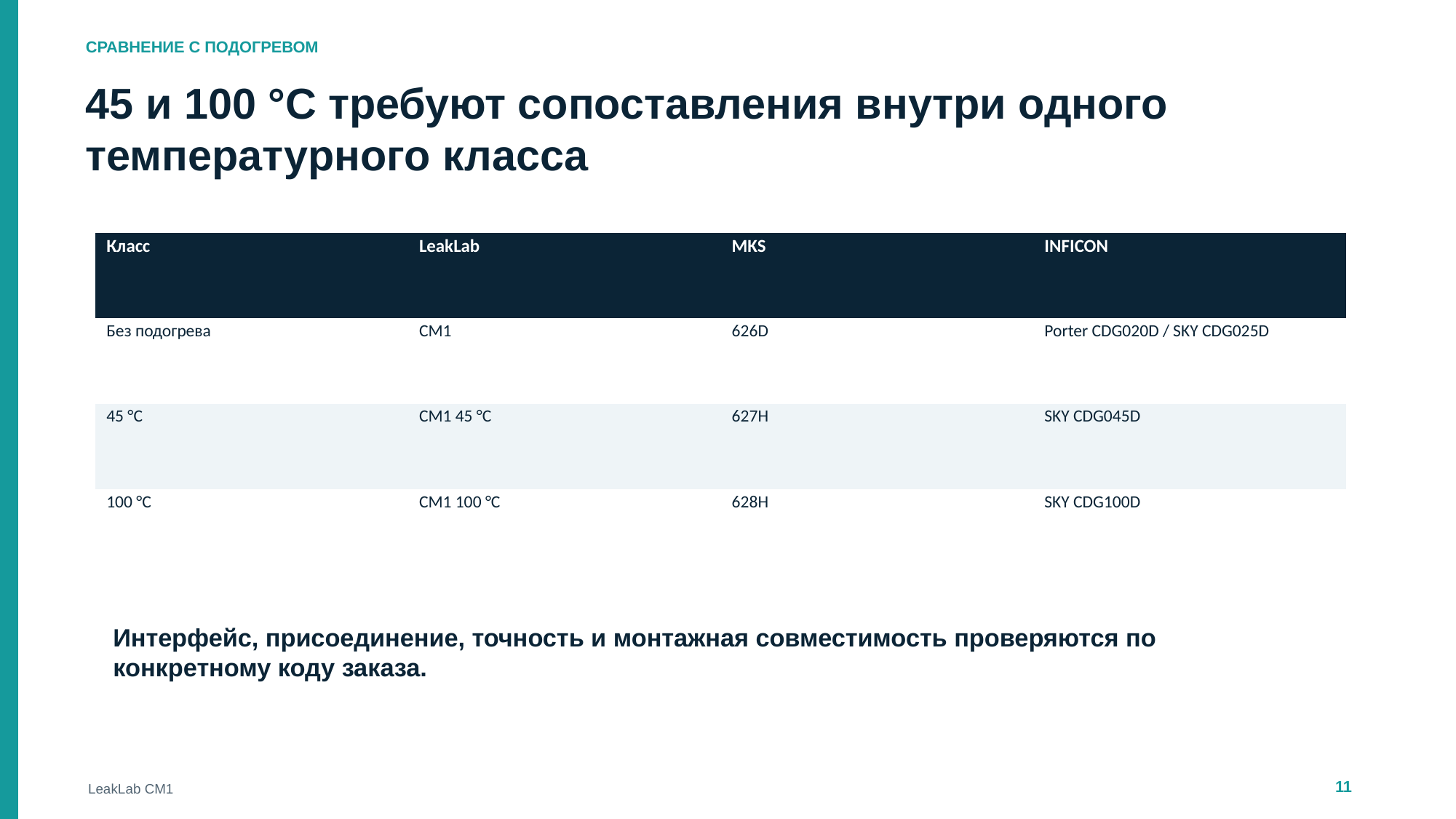

СРАВНЕНИЕ С ПОДОГРЕВОМ
45 и 100 °C требуют сопоставления внутри одного температурного класса
| Класс | LeakLab | MKS | INFICON |
| --- | --- | --- | --- |
| Без подогрева | CM1 | 626D | Porter CDG020D / SKY CDG025D |
| 45 °C | CM1 45 °C | 627H | SKY CDG045D |
| 100 °C | CM1 100 °C | 628H | SKY CDG100D |
Интерфейс, присоединение, точность и монтажная совместимость проверяются по конкретному коду заказа.
11
LeakLab CM1